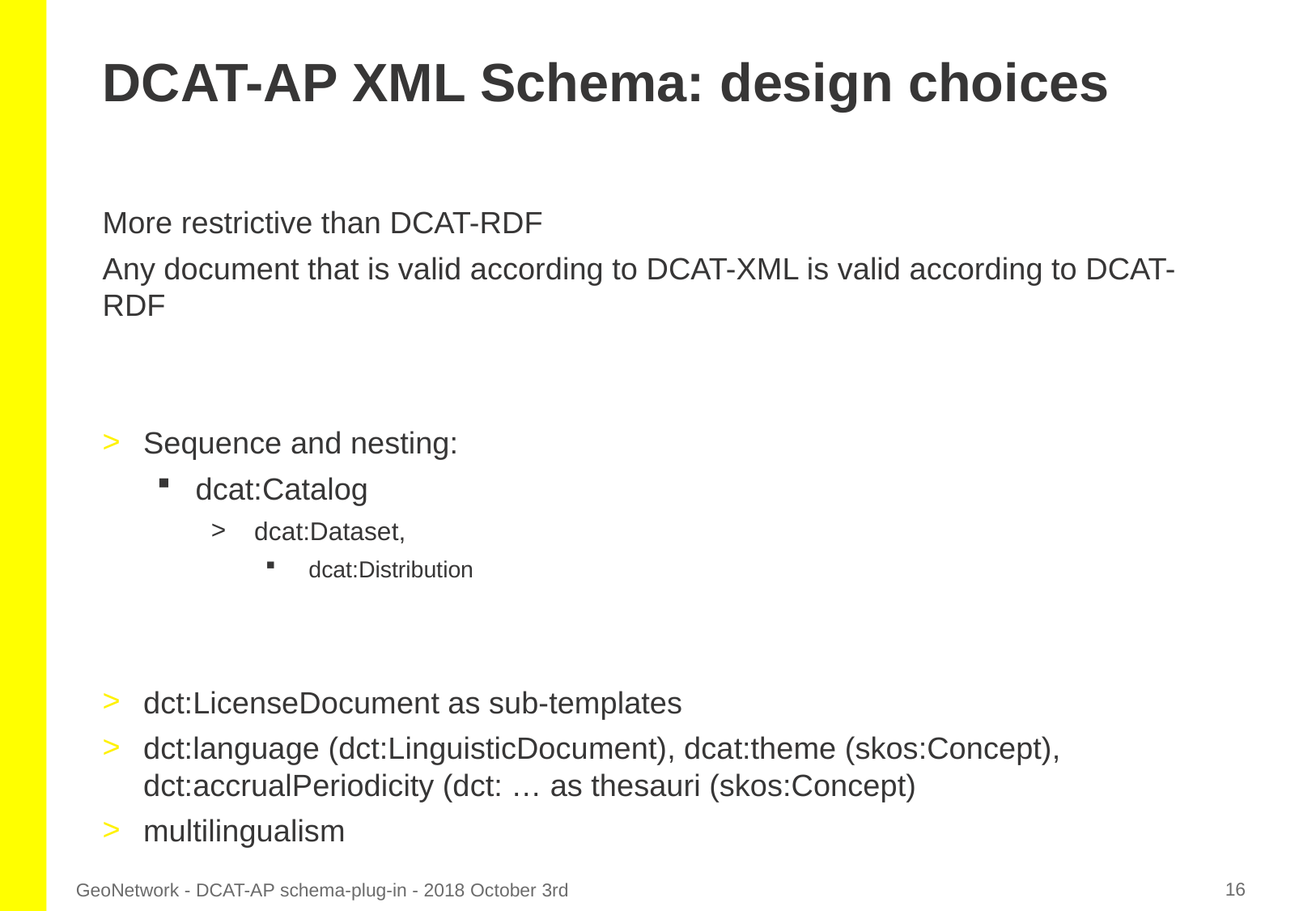

# DCAT-AP XML Schema: design choices
More restrictive than DCAT-RDF
Any document that is valid according to DCAT-XML is valid according to DCAT-RDF

Sequence and nesting:
dcat:Catalog
 dcat:Dataset,
dcat:Distribution

dct:LicenseDocument as sub-templates
dct:language (dct:LinguisticDocument), dcat:theme (skos:Concept), dct:accrualPeriodicity (dct: … as thesauri (skos:Concept)
multilingualism
16
GeoNetwork - DCAT-AP schema-plug-in - 2018 October 3rd